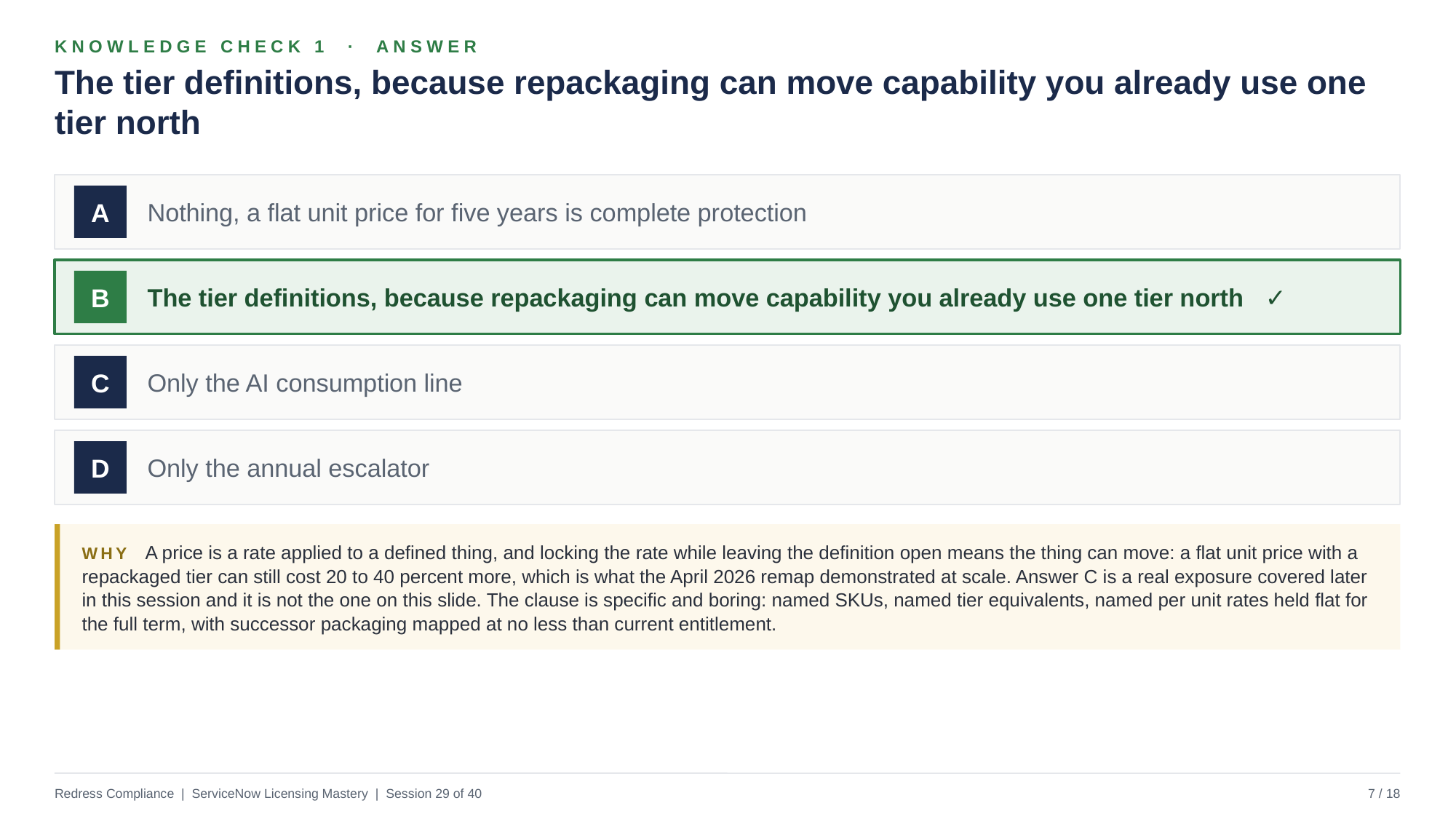

KNOWLEDGE CHECK 1  ·  ANSWER
The tier definitions, because repackaging can move capability you already use one tier north

Nothing, a flat unit price for five years is complete protection

A

The tier definitions, because repackaging can move capability you already use one tier north   ✓

B

Only the AI consumption line

C

Only the annual escalator

D

WHY  A price is a rate applied to a defined thing, and locking the rate while leaving the definition open means the thing can move: a flat unit price with a repackaged tier can still cost 20 to 40 percent more, which is what the April 2026 remap demonstrated at scale. Answer C is a real exposure covered later in this session and it is not the one on this slide. The clause is specific and boring: named SKUs, named tier equivalents, named per unit rates held flat for the full term, with successor packaging mapped at no less than current entitlement.

Redress Compliance  |  ServiceNow Licensing Mastery  |  Session 29 of 40
7 / 18